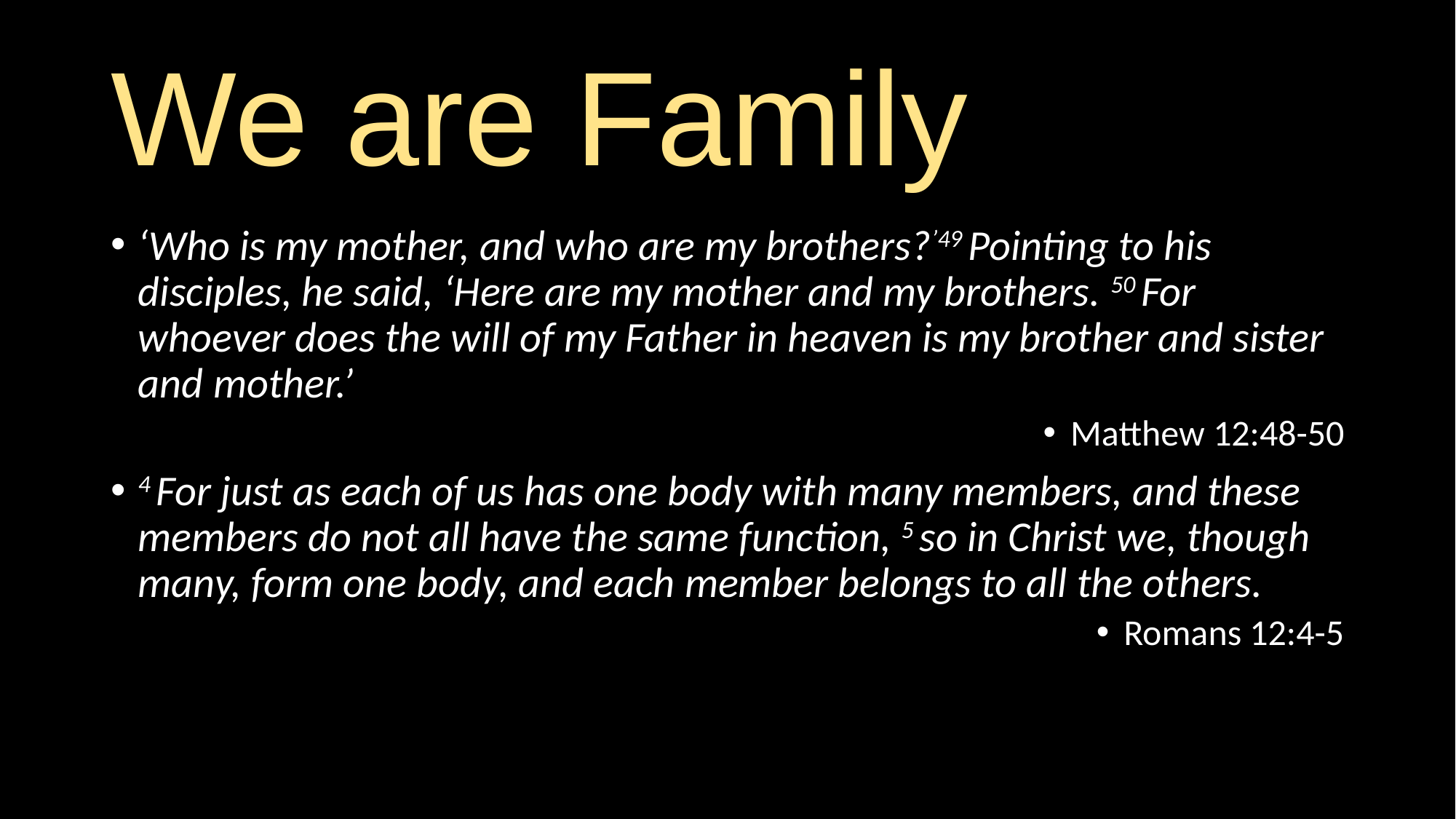

# We are Family
‘Who is my mother, and who are my brothers?’49 Pointing to his disciples, he said, ‘Here are my mother and my brothers. 50 For whoever does the will of my Father in heaven is my brother and sister and mother.’
Matthew 12:48-50
4 For just as each of us has one body with many members, and these members do not all have the same function, 5 so in Christ we, though many, form one body, and each member belongs to all the others.
Romans 12:4-5